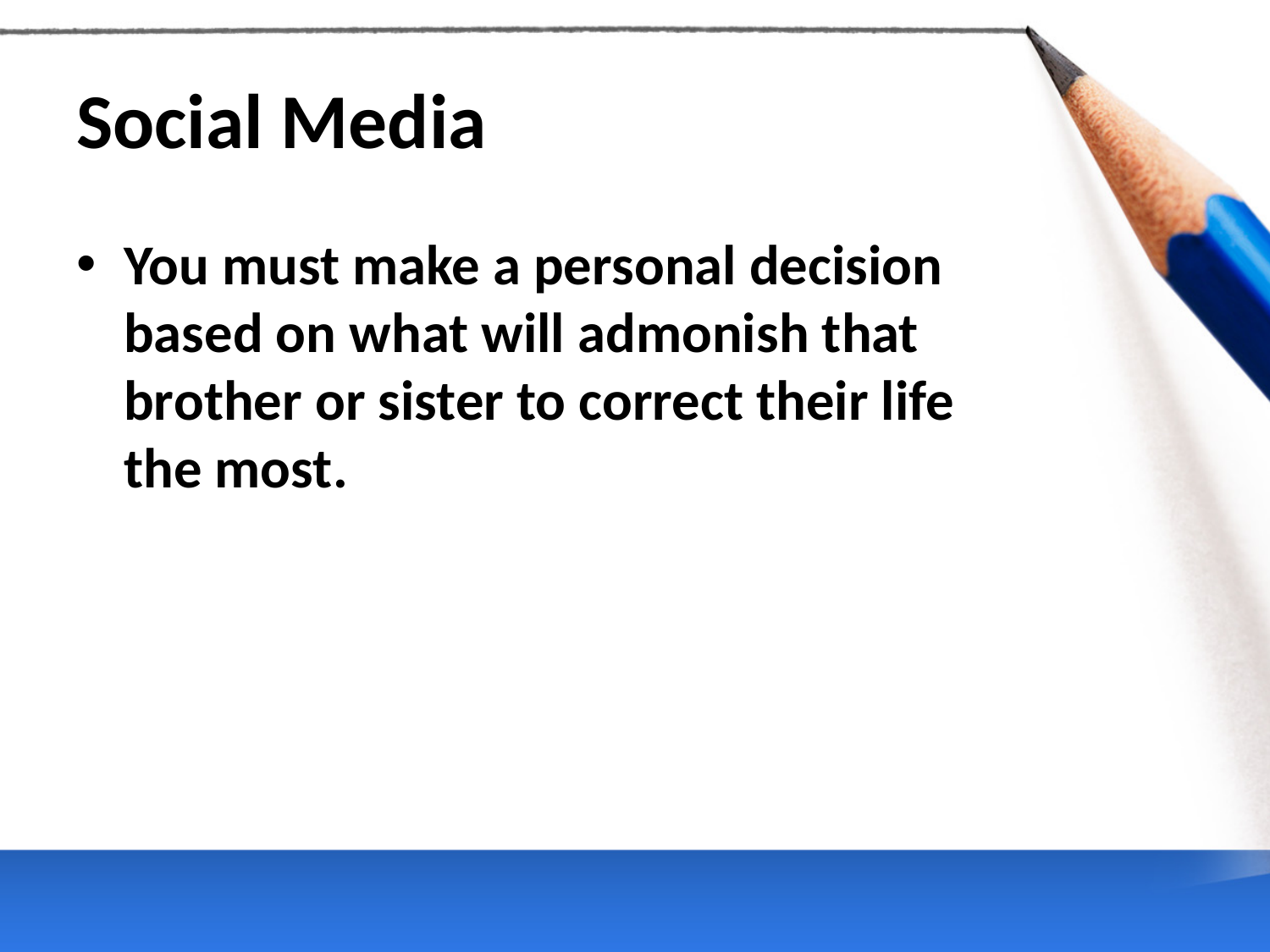

# Social Media
You must make a personal decision
based on what will admonish that
brother or sister to correct their life
the most.